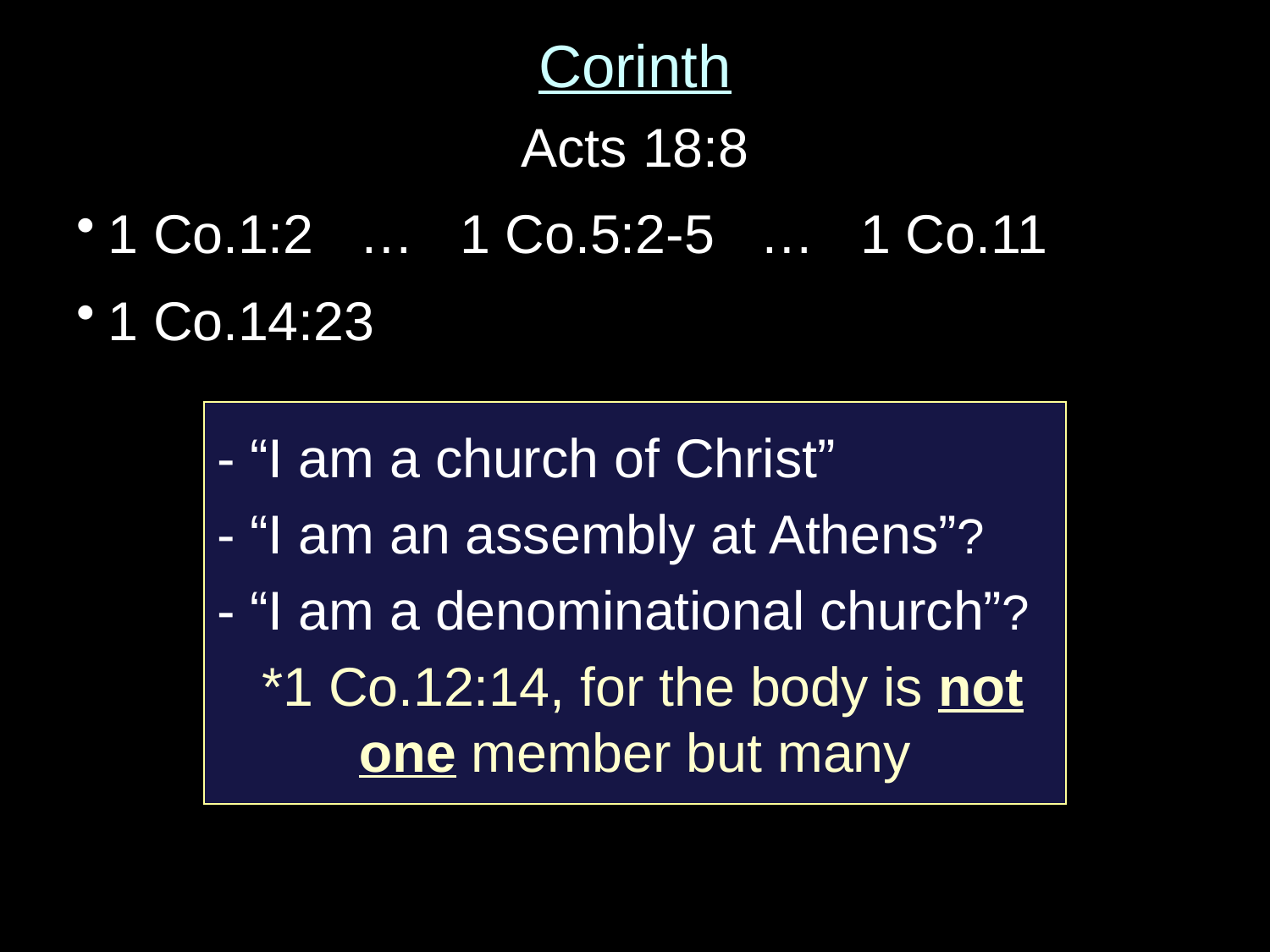

# Corinth
Acts 18:8
1 Co.1:2   …   1 Co.5:2-5   …   1 Co.11
1 Co.14:23
- “I am a church of Christ”
- “I am an assembly at Athens”?
- “I am a denominational church”?
 *1 Co.12:14, for the body is not one member but many